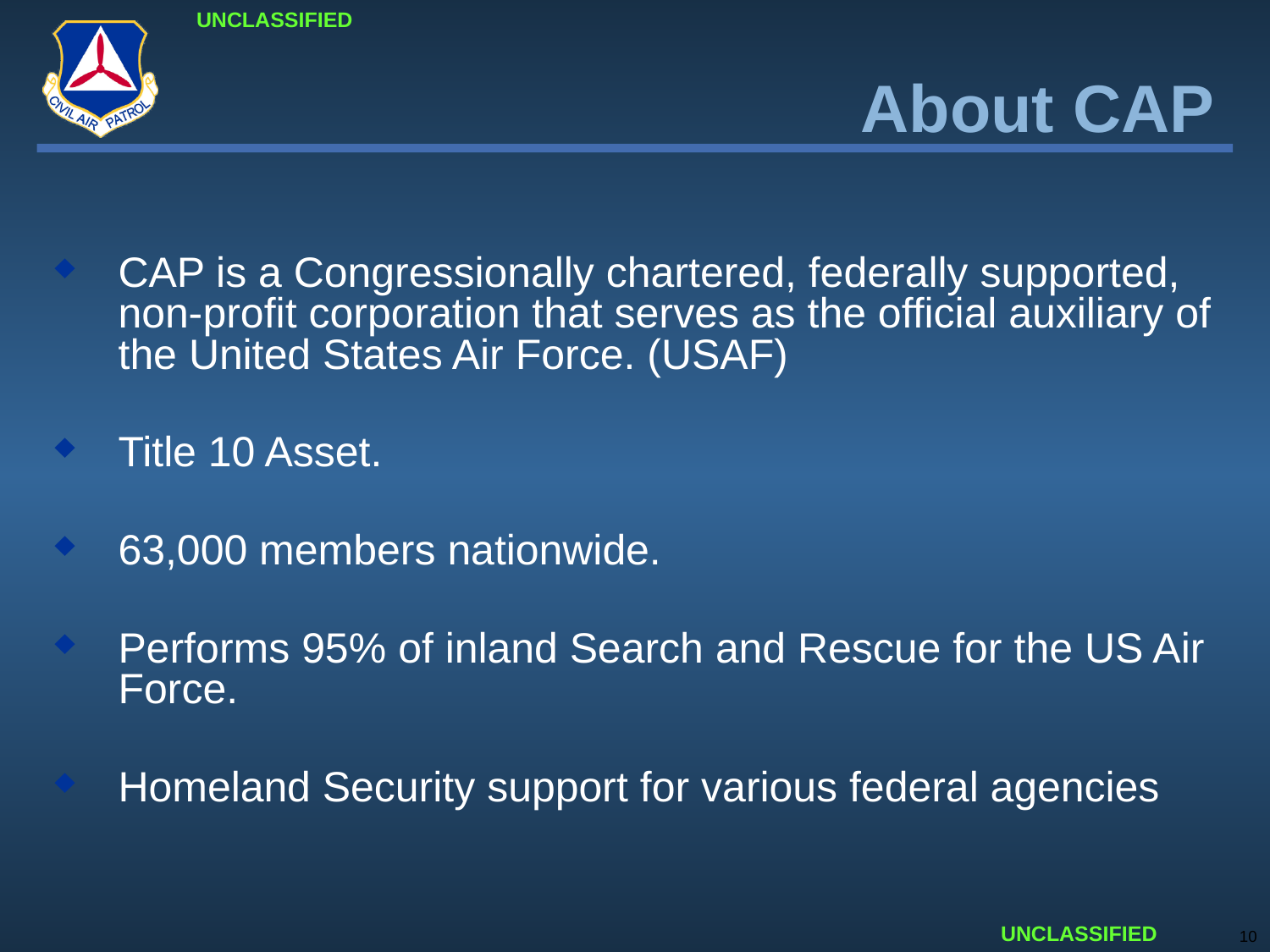

# About CAP

CAP is a Congressionally chartered, federally supported, non-profit corporation that serves as the official auxiliary of the United States Air Force. (USAF)

Title 10 Asset.

63,000 members nationwide.

Performs 95% of inland Search and Rescue for the US Air Force.

Homeland Security support for various federal agencies

10